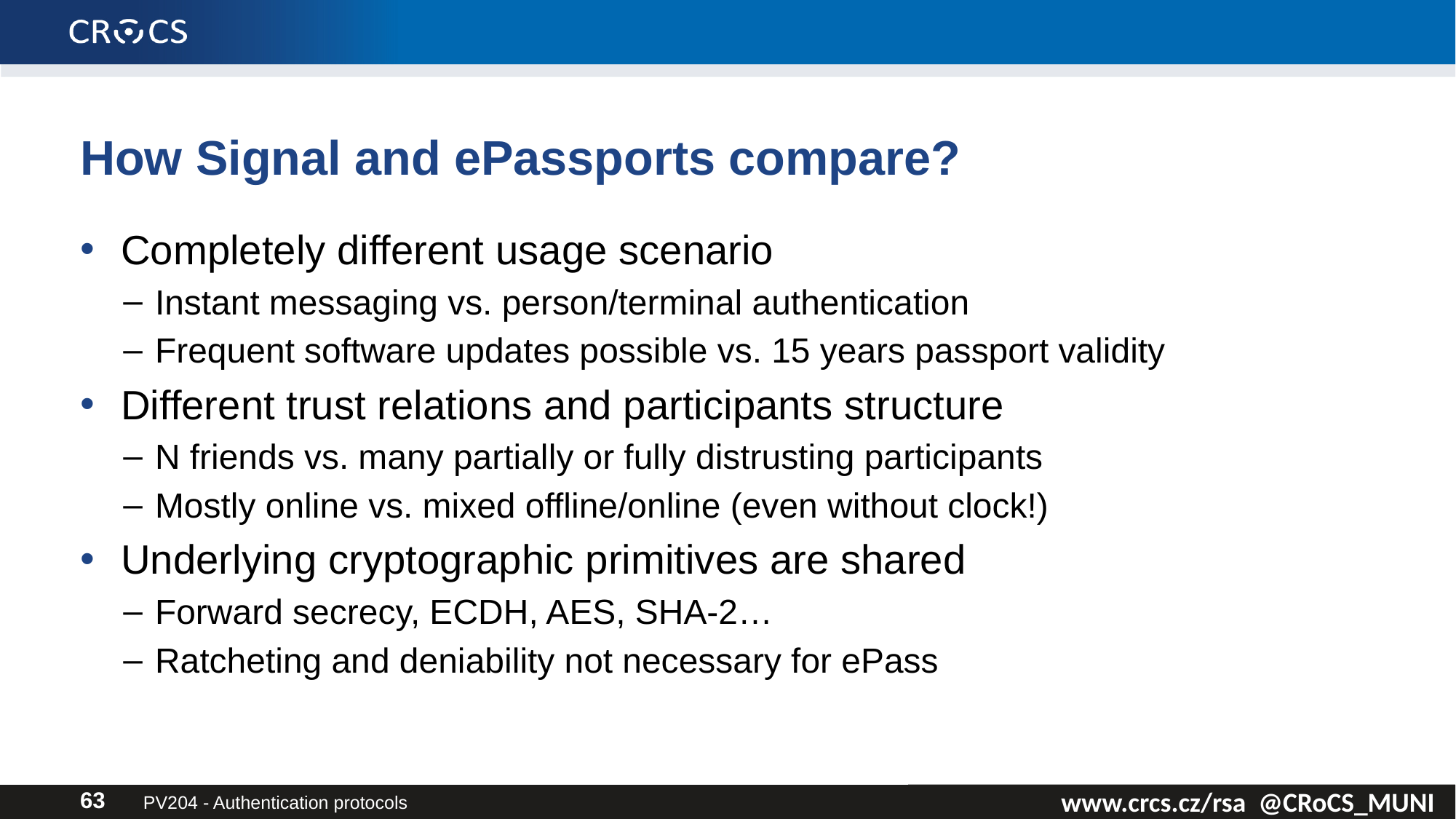

# How Signal and ePassports compare?
Completely different usage scenario
Instant messaging vs. person/terminal authentication
Frequent software updates possible vs. 15 years passport validity
Different trust relations and participants structure
N friends vs. many partially or fully distrusting participants
Mostly online vs. mixed offline/online (even without clock!)
Underlying cryptographic primitives are shared
Forward secrecy, ECDH, AES, SHA-2…
Ratcheting and deniability not necessary for ePass

PV204 - Authentication protocols
63